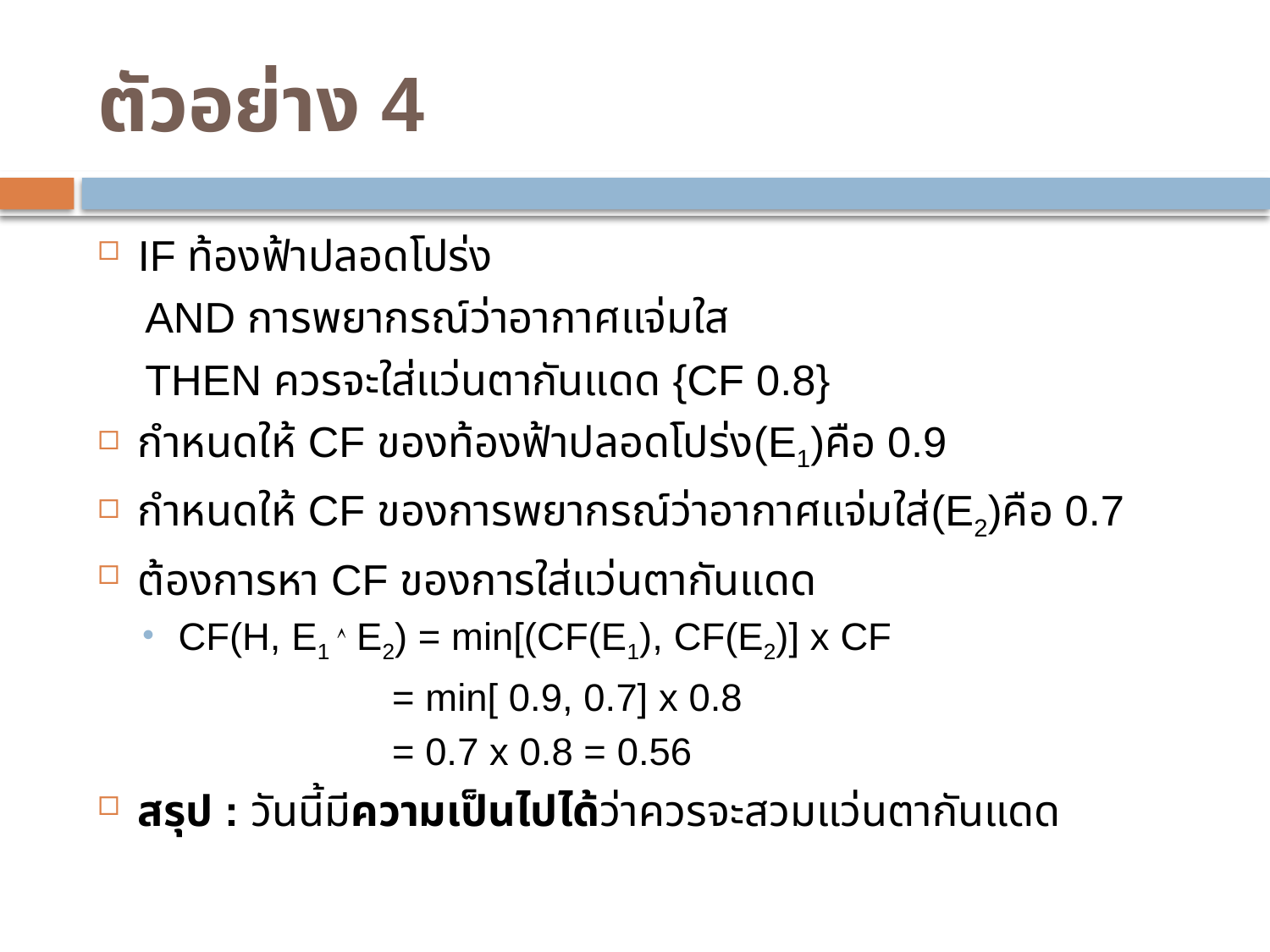

# ตัวอย่าง 4
IF ท้องฟ้าปลอดโปร่ง
    AND การพยากรณ์ว่าอากาศแจ่มใส
    THEN ควรจะใส่แว่นตากันแดด {CF 0.8}
กำหนดให้ CF ของท้องฟ้าปลอดโปร่ง(E1)คือ 0.9
กำหนดให้ CF ของการพยากรณ์ว่าอากาศแจ่มใส่(E2)คือ 0.7
ต้องการหา CF ของการใส่แว่นตากันแดด
CF(H, E1 ∧ E2) = min[(CF(E1), CF(E2)] x CF
                       = min[ 0.9, 0.7] x 0.8
                       = 0.7 x 0.8 = 0.56
สรุป : วันนี้มีความเป็นไปได้ว่าควรจะสวมแว่นตากันแดด